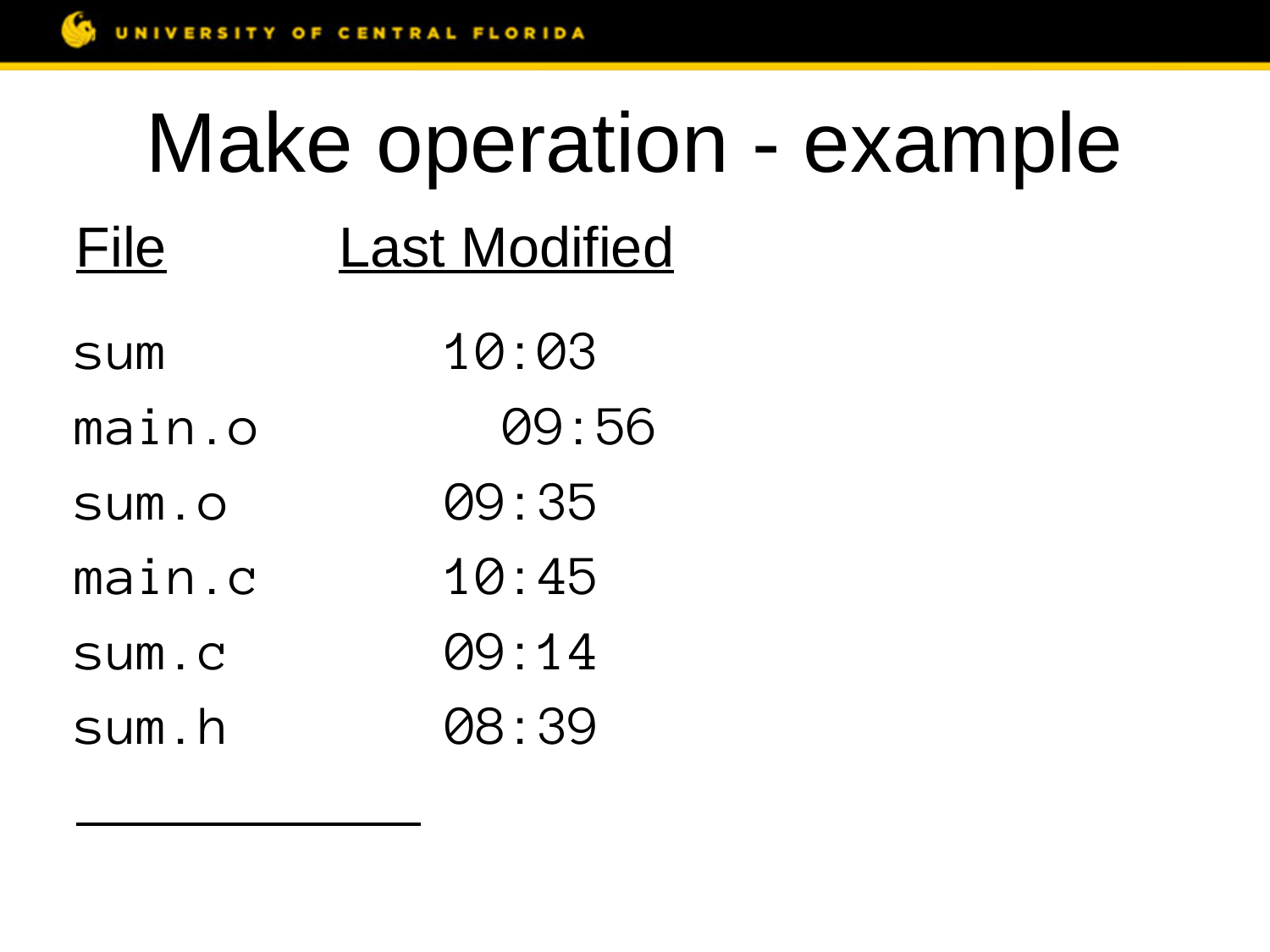

# Make operation - example
File           Last Modified

sum         10:03
main.o		09:56
sum.o       09:35
main.c      10:45
sum.c       09:14
sum.h       08:39